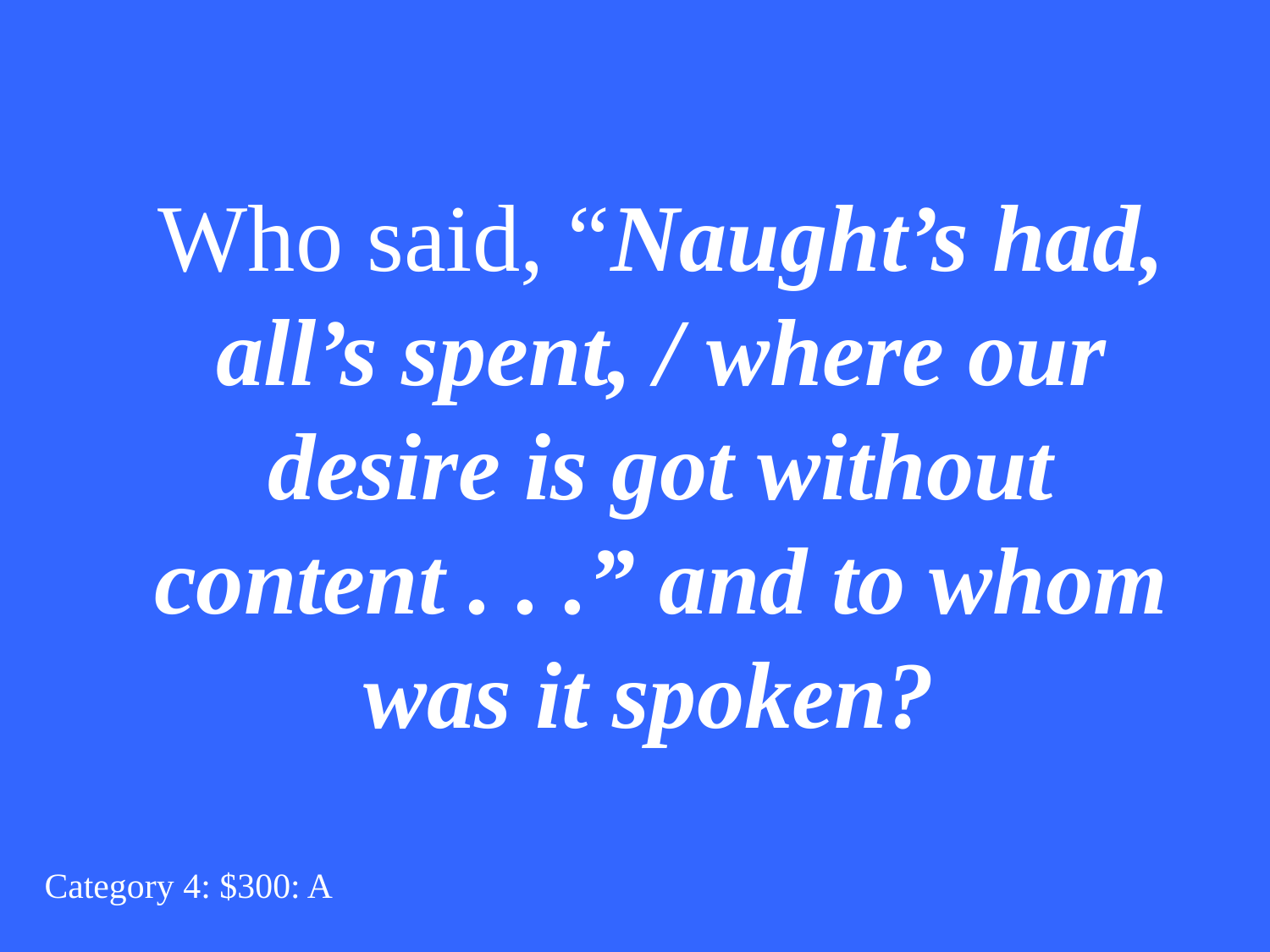

Who said, “Naught’s had, all’s spent, / where our desire is got without content . . .” and to whom was it spoken?

Category 4: $300: A